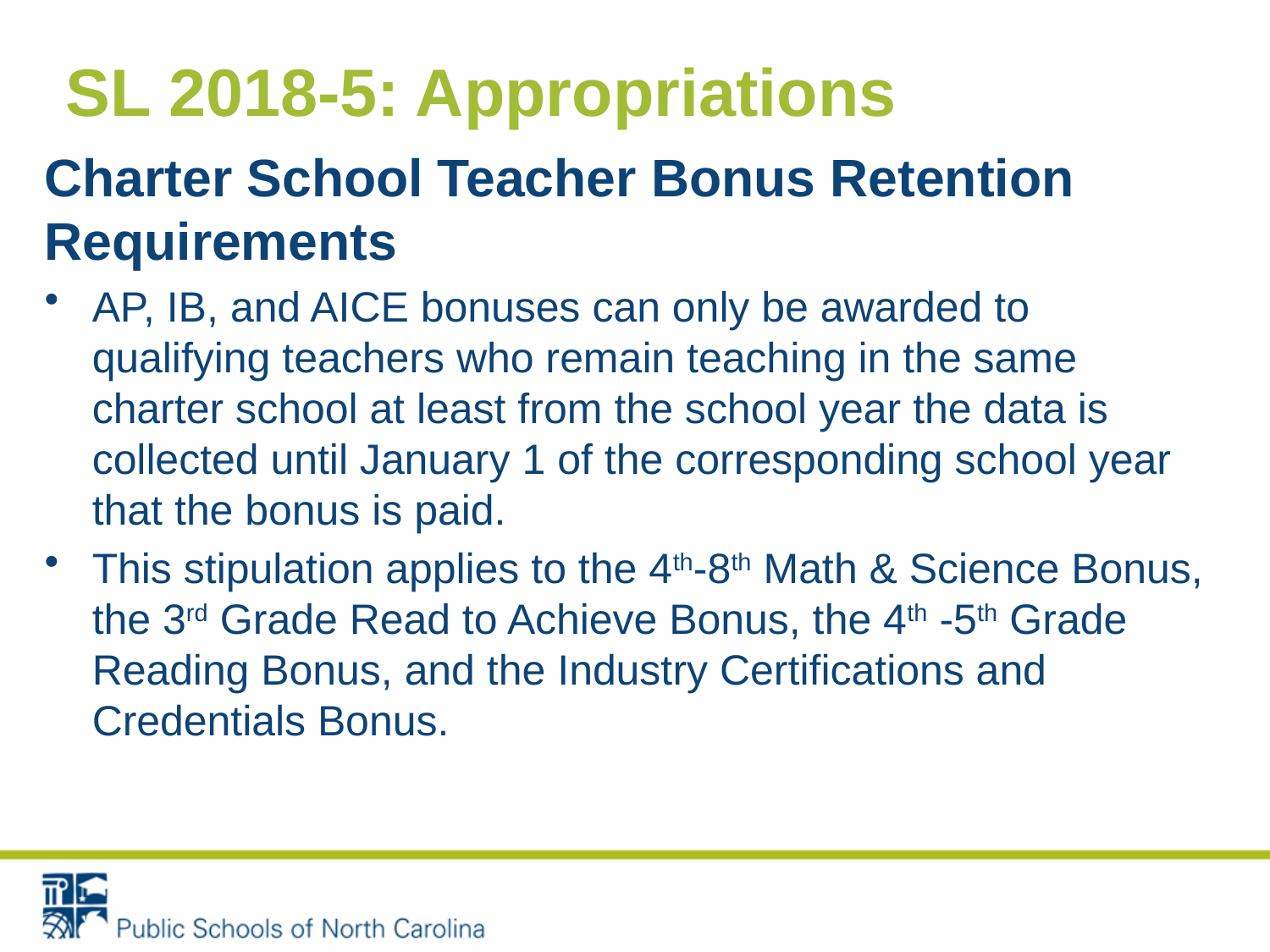

# SL 2018-5: Appropriations
Charter School Teacher Bonus Retention Requirements
AP, IB, and AICE bonuses can only be awarded to qualifying teachers who remain teaching in the same charter school at least from the school year the data is collected until January 1 of the corresponding school year that the bonus is paid.
This stipulation applies to the 4th-8th Math & Science Bonus, the 3rd Grade Read to Achieve Bonus, the 4th -5th Grade Reading Bonus, and the Industry Certifications and Credentials Bonus.